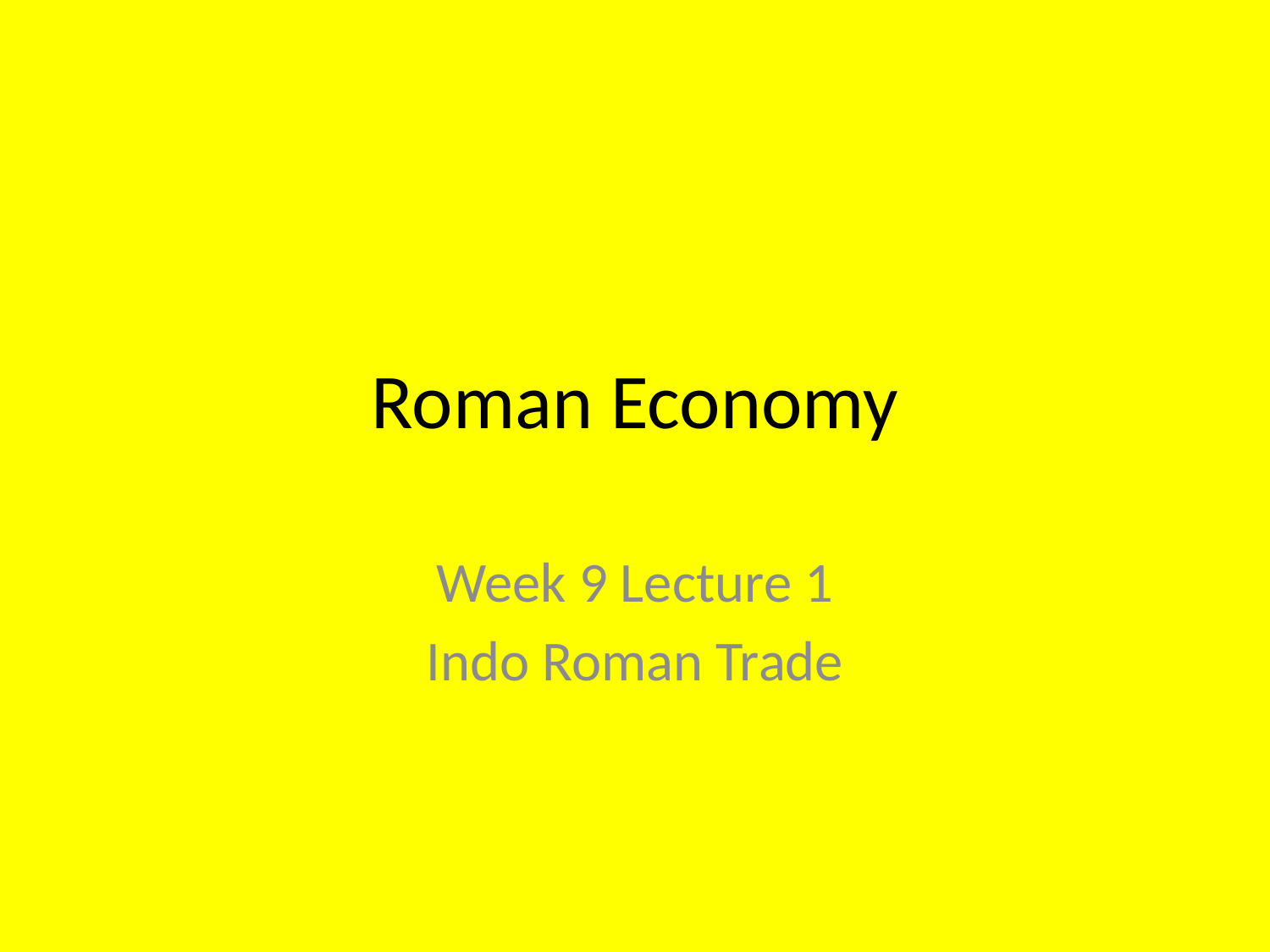

# Roman Economy
Week 9 Lecture 1
Indo Roman Trade